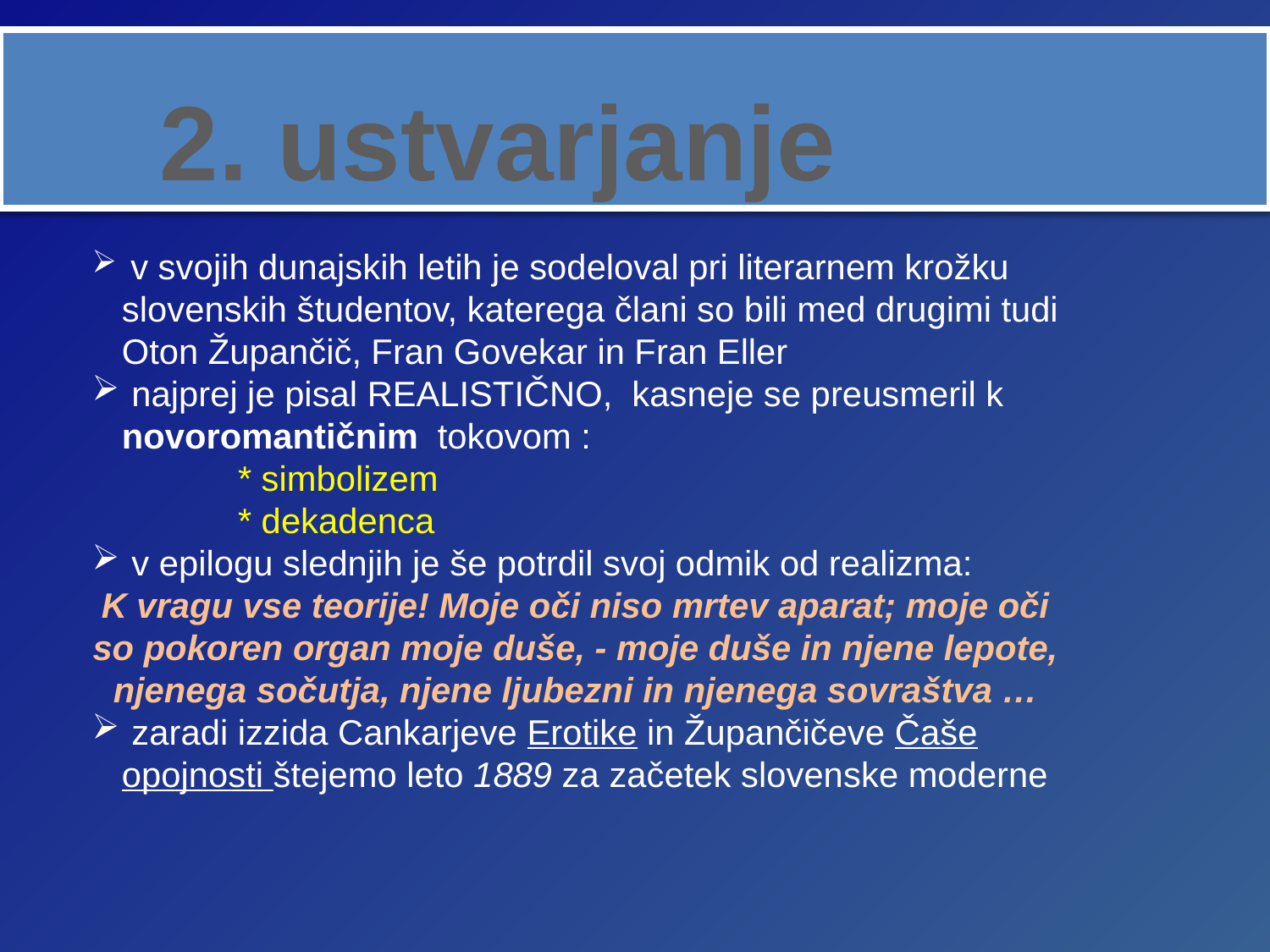

# 2. ustvarjanje
 v svojih dunajskih letih je sodeloval pri literarnem krožku slovenskih študentov, katerega člani so bili med drugimi tudi Oton Župančič, Fran Govekar in Fran Eller
 najprej je pisal REALISTIČNO,  kasneje se preusmeril k novoromantičnim  tokovom :
               * simbolizem
               * dekadenca
 v epilogu slednjih je še potrdil svoj odmik od realizma:
K vragu vse teorije! Moje oči niso mrtev aparat; moje oči so pokoren organ moje duše, - moje duše in njene lepote, njenega sočutja, njene ljubezni in njenega sovraštva …
 zaradi izzida Cankarjeve Erotike in Župančičeve Čaše opojnosti štejemo leto 1889 za začetek slovenske moderne